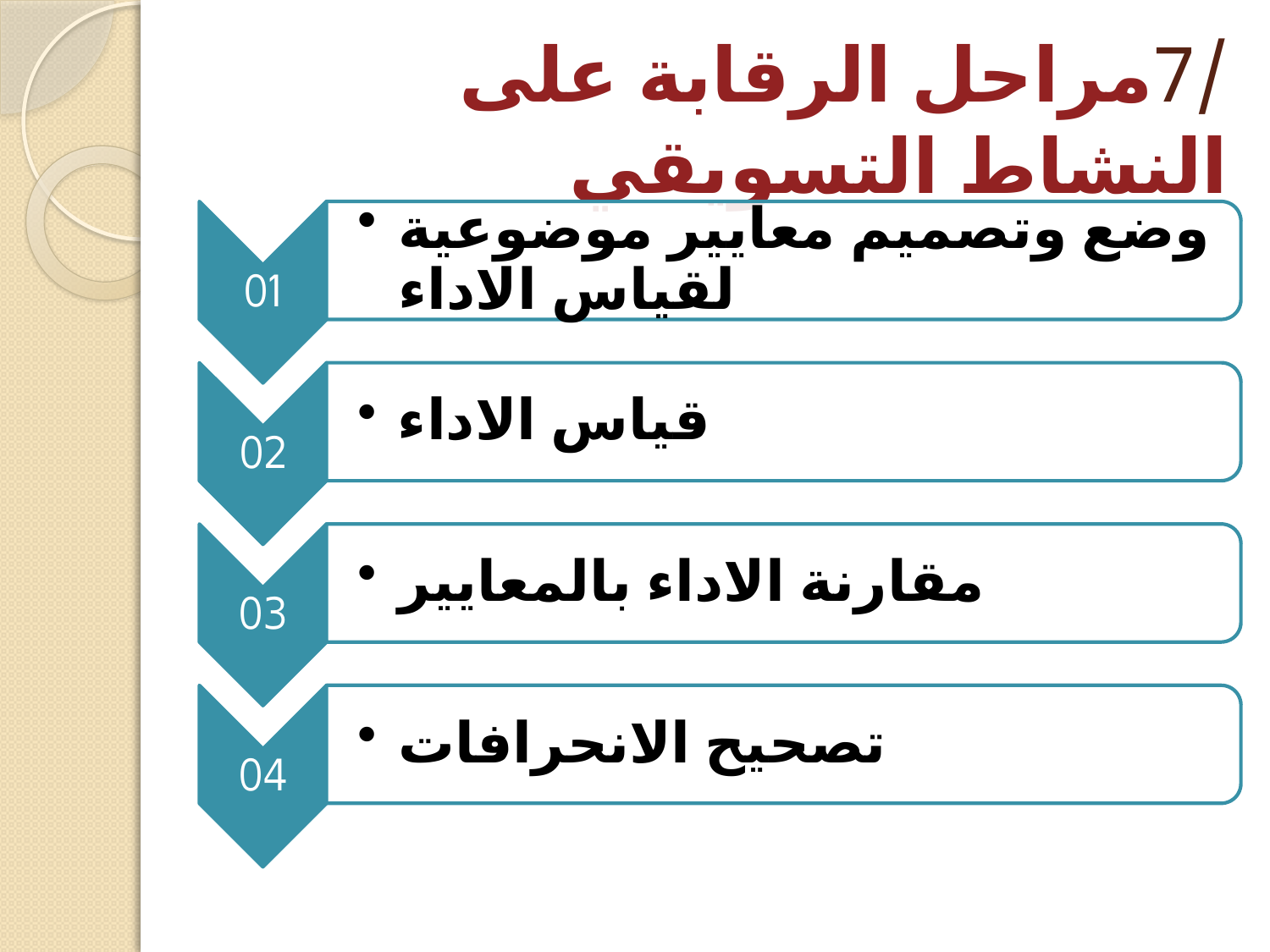

# /7مراحل الرقابة على النشاط التسويقي
01
وضع وتصميم معايير موضوعية لقياس الاداء
02
قياس الاداء
03
مقارنة الاداء بالمعايير
04
تصحيح الانحرافات